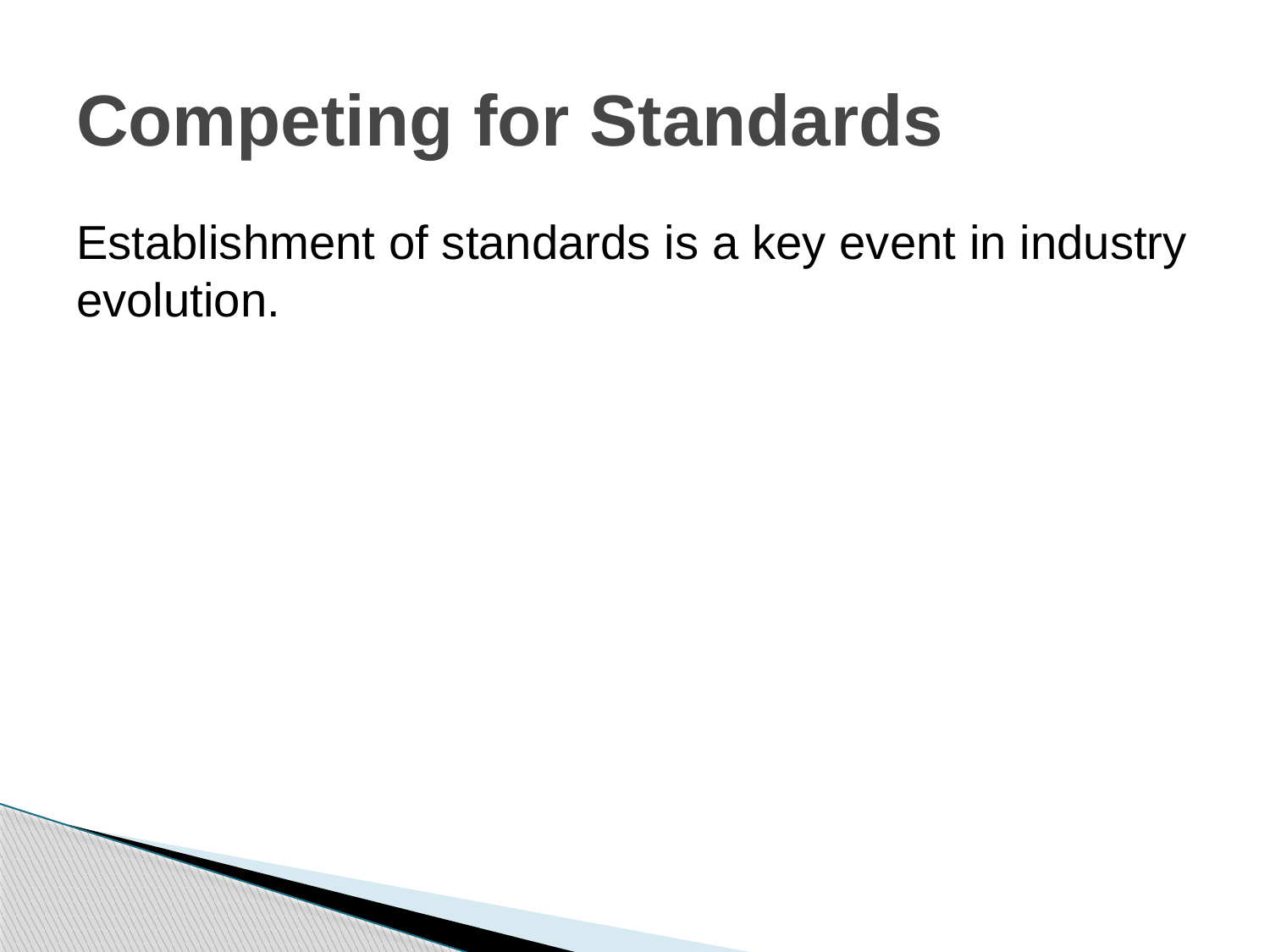

Competing for Standards
Establishment of standards is a key event in industry evolution.